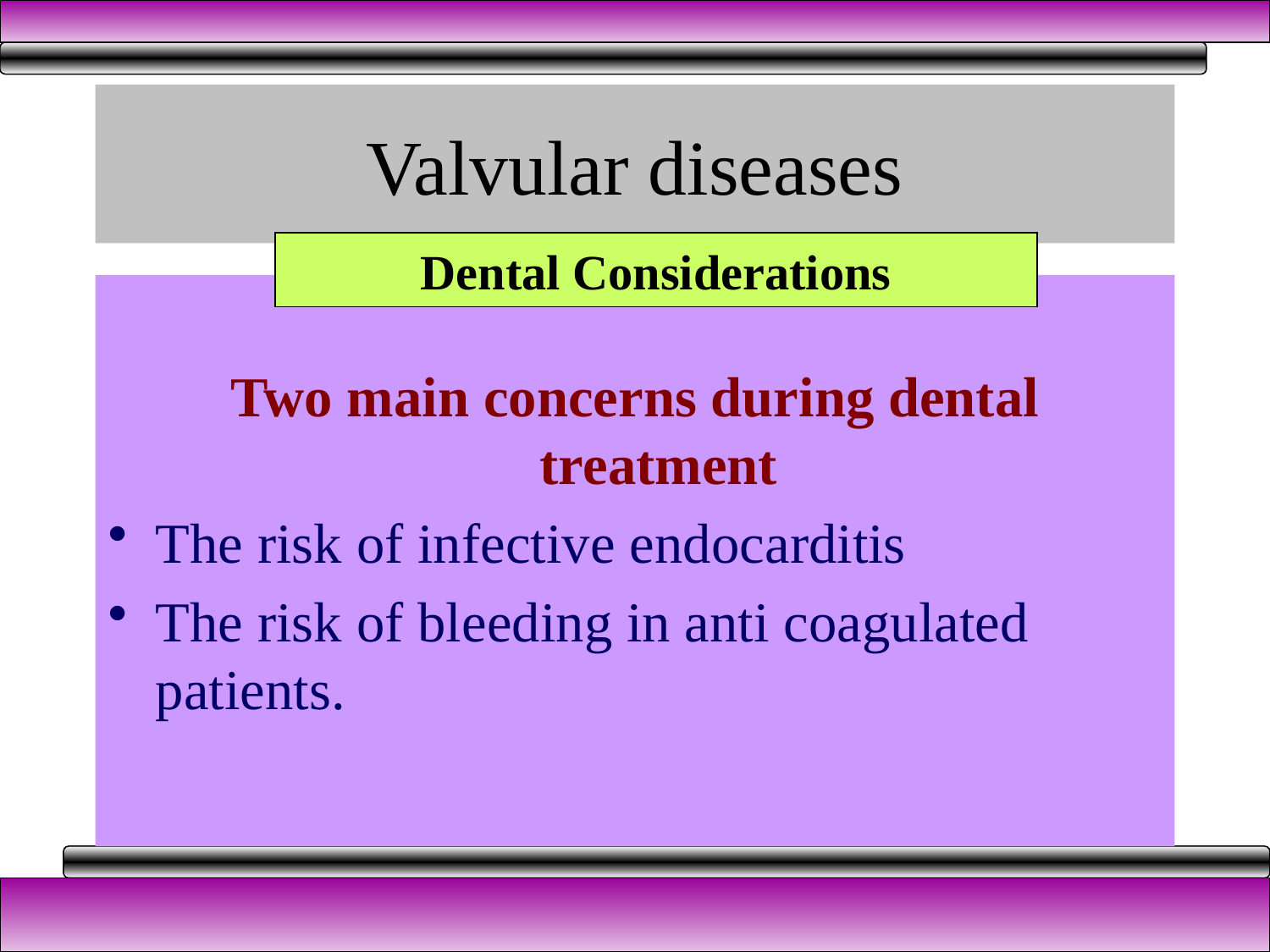

# Valvular diseases
Dental Considerations

Two main concerns during dental treatment
The risk of infective endocarditis
The risk of bleeding in anti coagulated patients.